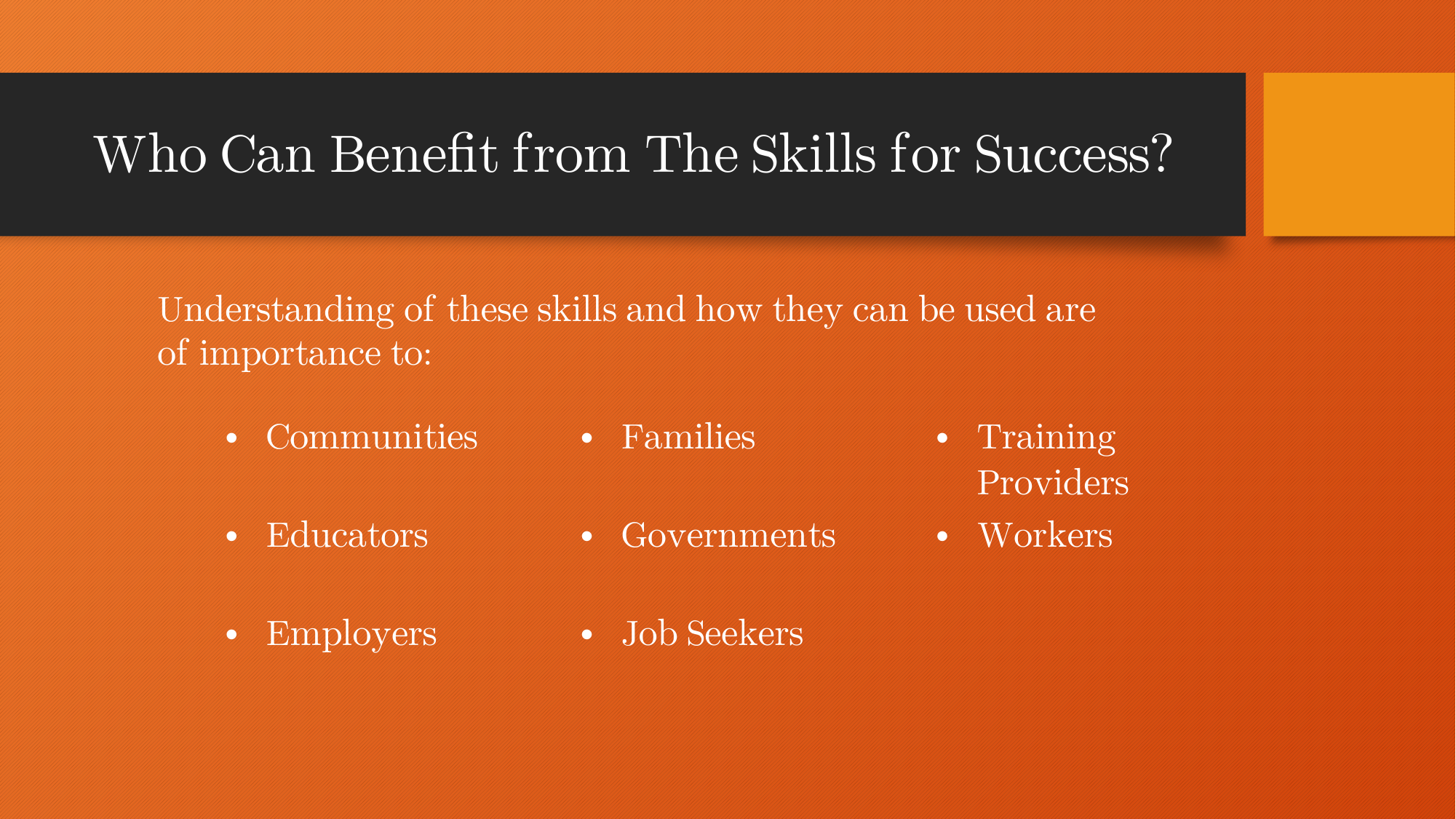

# Who Can Benefit from The Skills for Success?
Understanding of these skills and how they can be used are of importance to:

| Communities | Families | Training Providers |
| --- | --- | --- |
| Educators | Governments | Workers |
| Employers | Job Seekers |  |